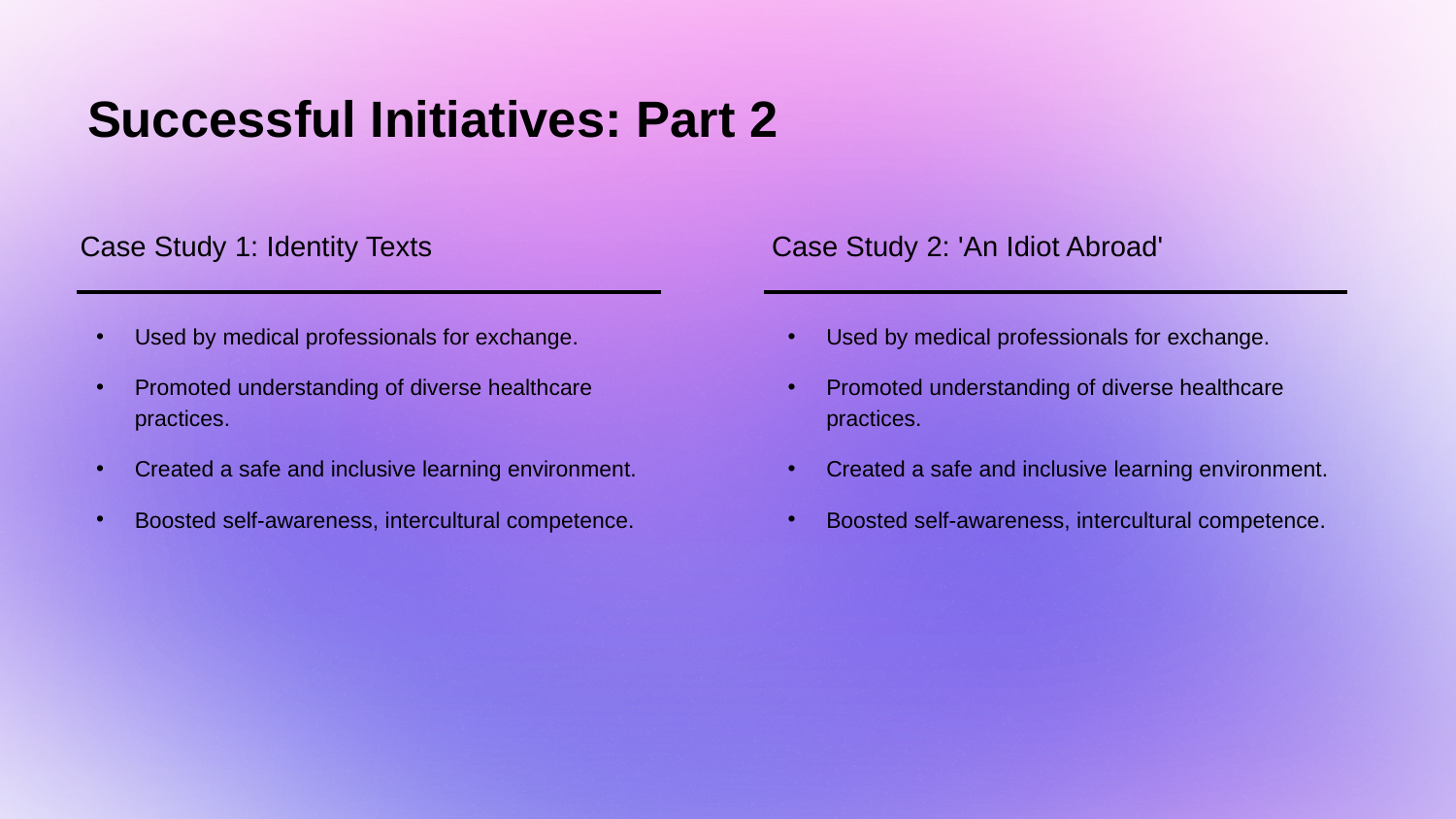

# Successful Initiatives: Part 2
Case Study 1: Identity Texts
Case Study 2: 'An Idiot Abroad'
Used by medical professionals for exchange.
Promoted understanding of diverse healthcare practices.
Created a safe and inclusive learning environment.
Boosted self-awareness, intercultural competence.
Used by medical professionals for exchange.
Promoted understanding of diverse healthcare practices.
Created a safe and inclusive learning environment.
Boosted self-awareness, intercultural competence.